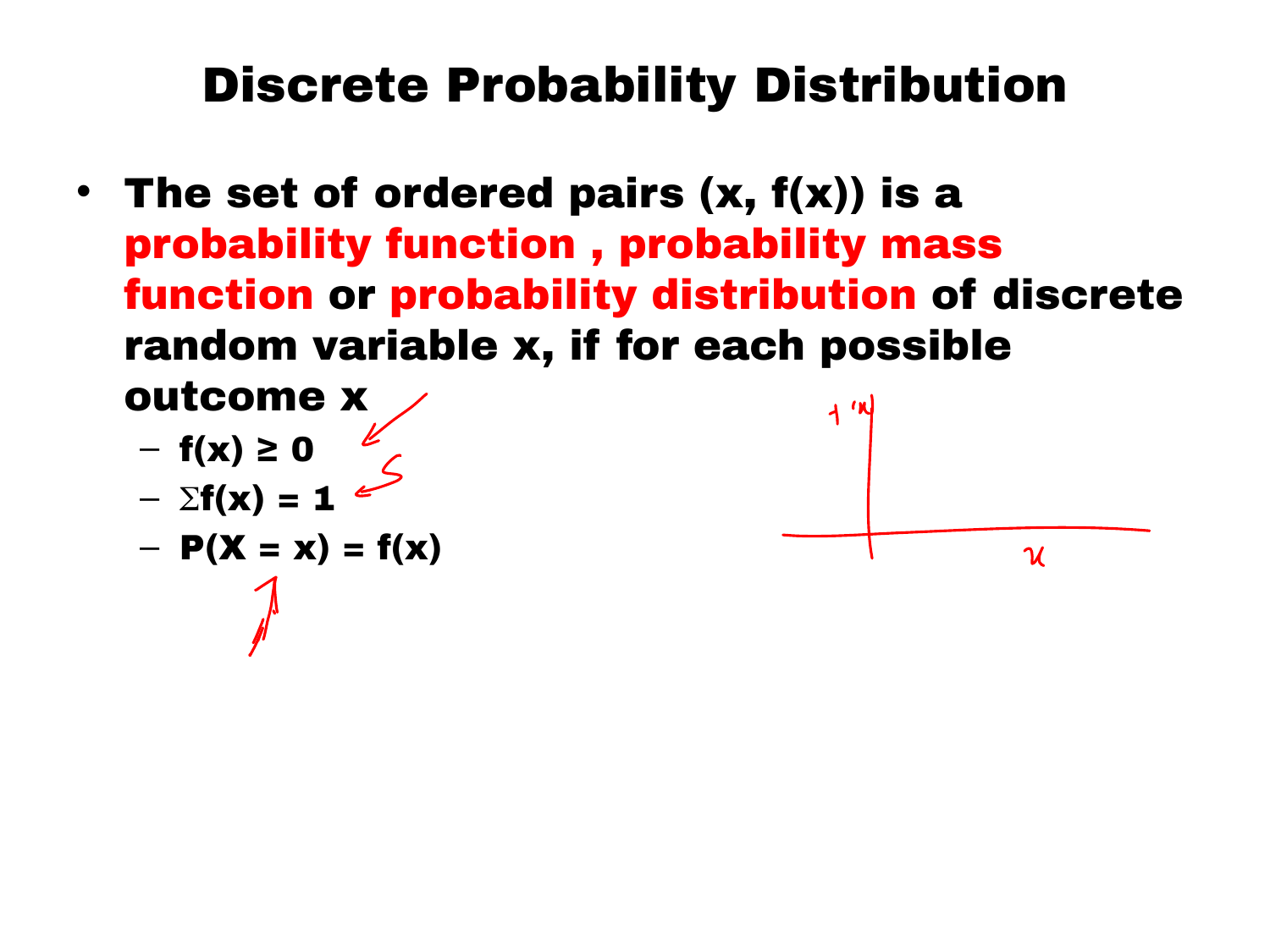

# Discrete Probability Distribution
The set of ordered pairs (x, f(x)) is a probability function , probability mass function or probability distribution of discrete random variable x, if for each possible outcome x
f(x) ≥ 0
Σf(x) = 1
P(X = x) = f(x)